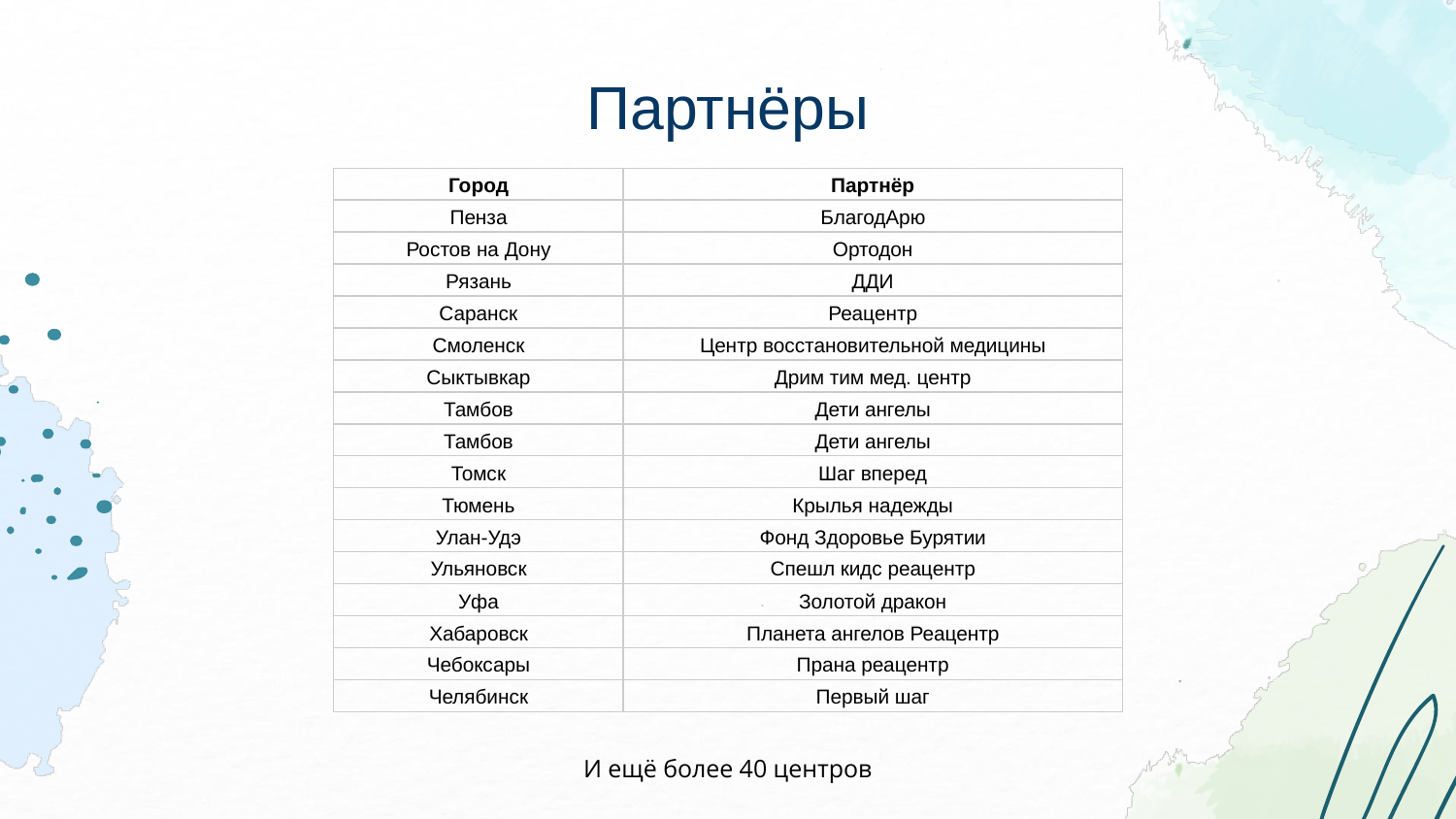

# Партнёры
| Город | Партнёр |
| --- | --- |
| Пенза | БлагодАрю |
| Ростов на Дону | Ортодон |
| Рязань | ДДИ |
| Саранск | Реацентр |
| Смоленск | Центр восстановительной медицины |
| Сыктывкар | Дрим тим мед. центр |
| Тамбов | Дети ангелы |
| Тамбов | Дети ангелы |
| Томск | Шаг вперед |
| Тюмень | Крылья надежды |
| Улан-Удэ | Фонд Здоровье Бурятии |
| Ульяновск | Спешл кидс реацентр |
| Уфа | Золотой дракон |
| Хабаровск | Планета ангелов Реацентр |
| Чебоксары | Прана реацентр |
| Челябинск | Первый шаг |
И ещё более 40 центров